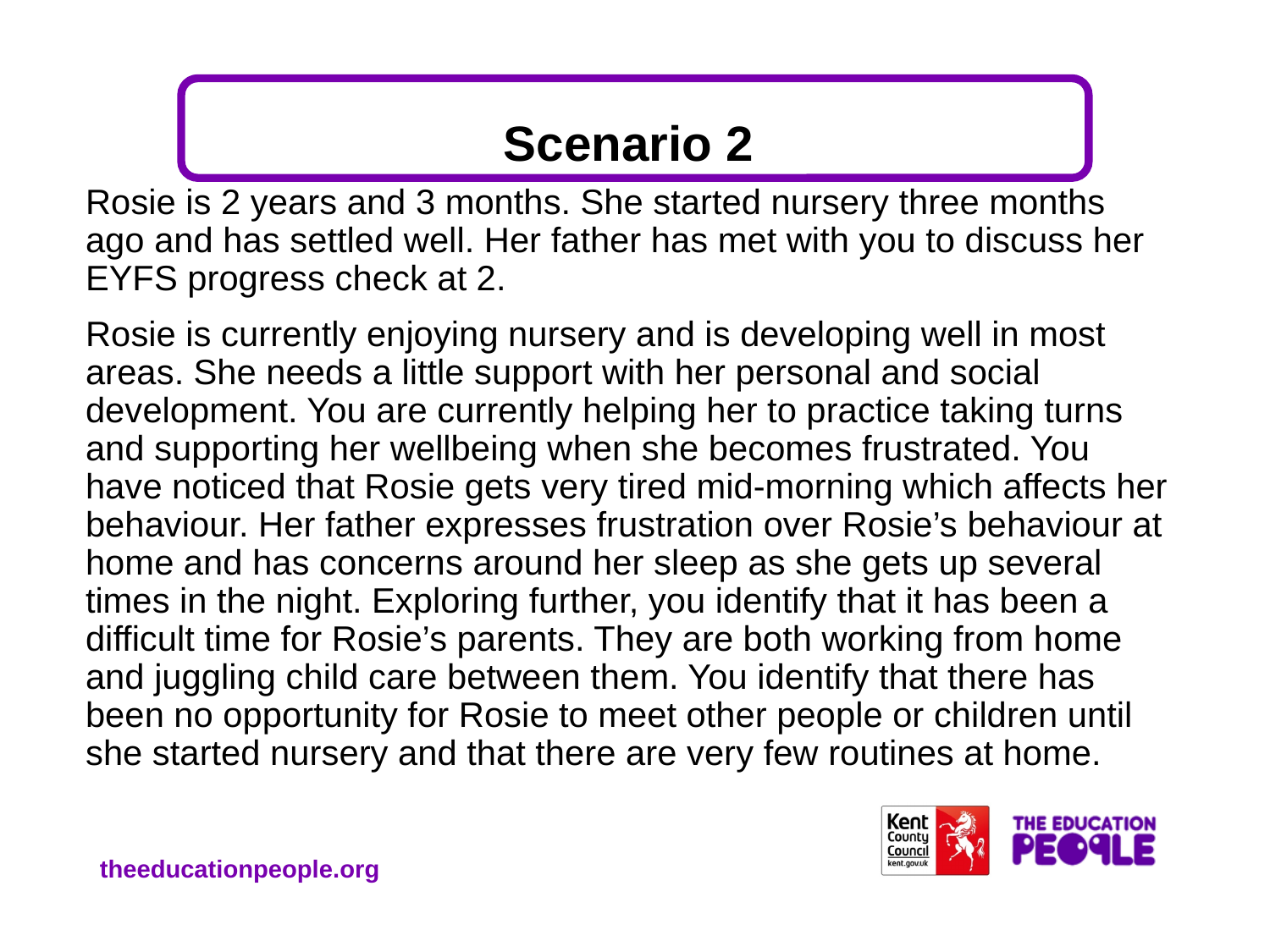

# Scenario 2
Rosie is 2 years and 3 months. She started nursery three months ago and has settled well. Her father has met with you to discuss her EYFS progress check at 2.
Rosie is currently enjoying nursery and is developing well in most areas. She needs a little support with her personal and social development. You are currently helping her to practice taking turns and supporting her wellbeing when she becomes frustrated. You have noticed that Rosie gets very tired mid-morning which affects her behaviour. Her father expresses frustration over Rosie’s behaviour at home and has concerns around her sleep as she gets up several times in the night. Exploring further, you identify that it has been a difficult time for Rosie’s parents. They are both working from home and juggling child care between them. You identify that there has been no opportunity for Rosie to meet other people or children until she started nursery and that there are very few routines at home.